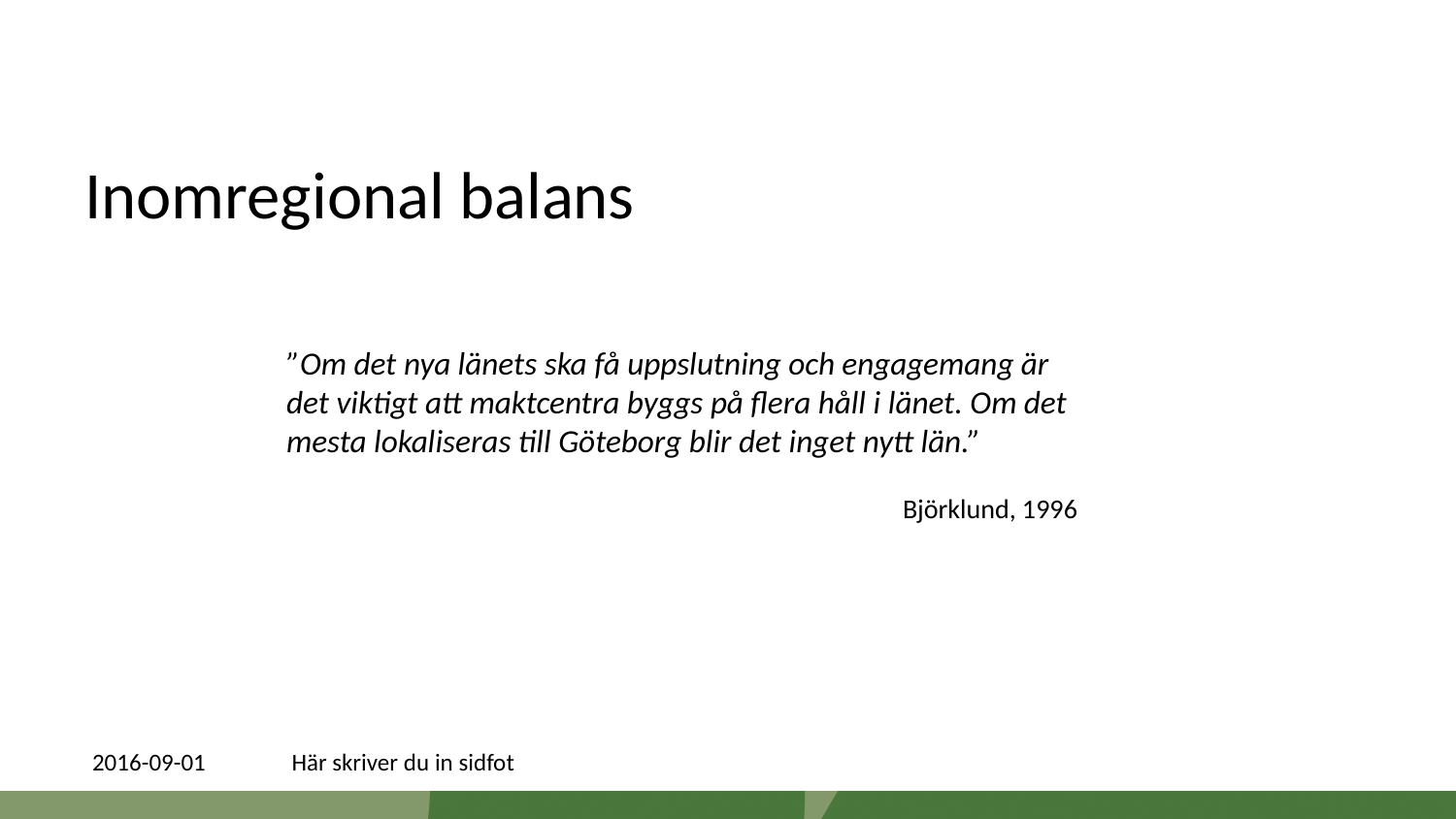

# Inomregional balans
”Om det nya länets ska få uppslutning och engagemang är det viktigt att maktcentra byggs på flera håll i länet. Om det mesta lokaliseras till Göteborg blir det inget nytt län.”

				Björklund, 1996
2016-09-01
Här skriver du in sidfot